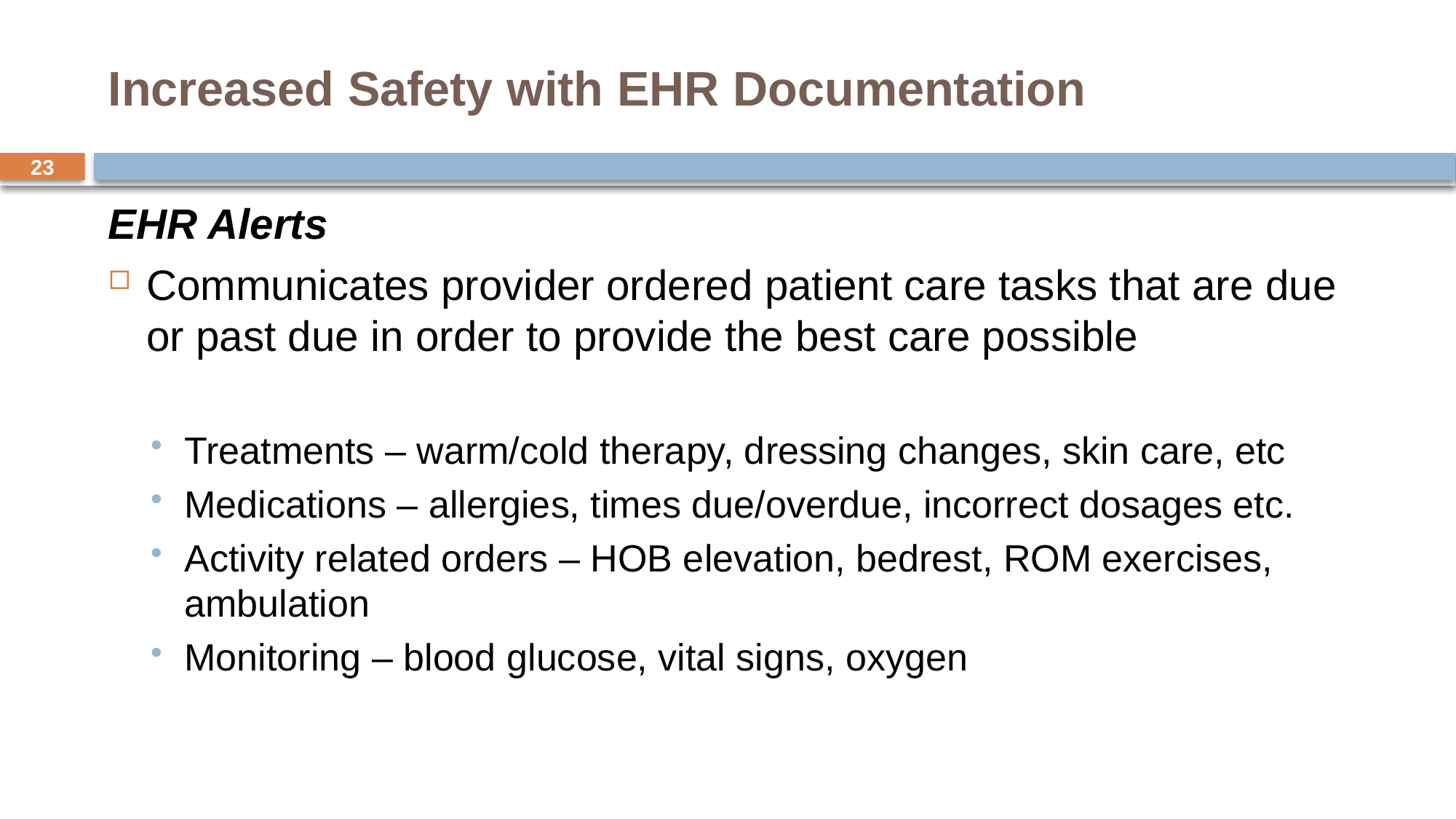

# Increased Safety with EHR Documentation
23
EHR Alerts
Communicates provider ordered patient care tasks that are due or past due in order to provide the best care possible

Treatments – warm/cold therapy, dressing changes, skin care, etc
Medications – allergies, times due/overdue, incorrect dosages etc.
Activity related orders – HOB elevation, bedrest, ROM exercises, ambulation
Monitoring – blood glucose, vital signs, oxygen